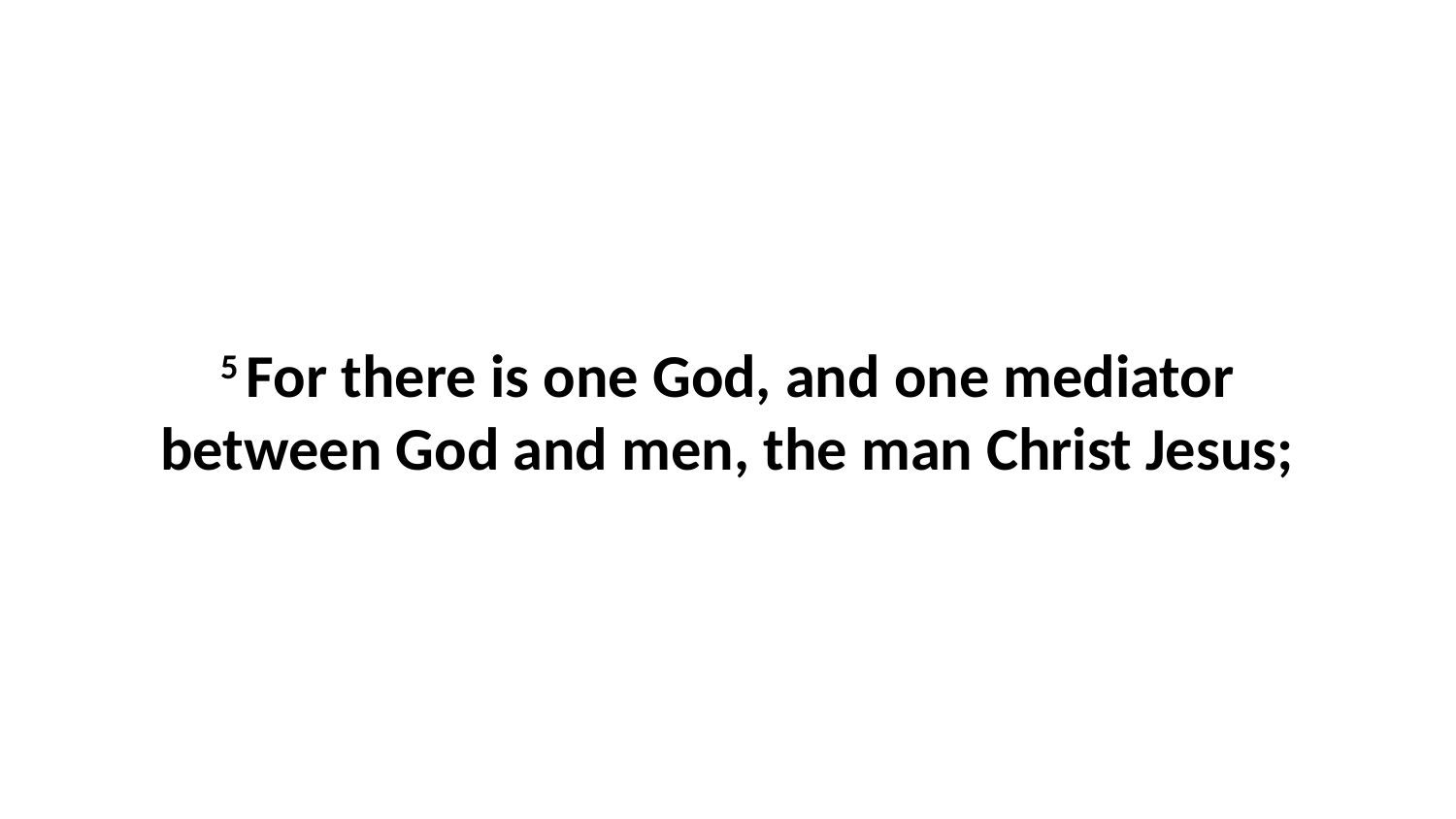

5 For there is one God, and one mediator between God and men, the man Christ Jesus;